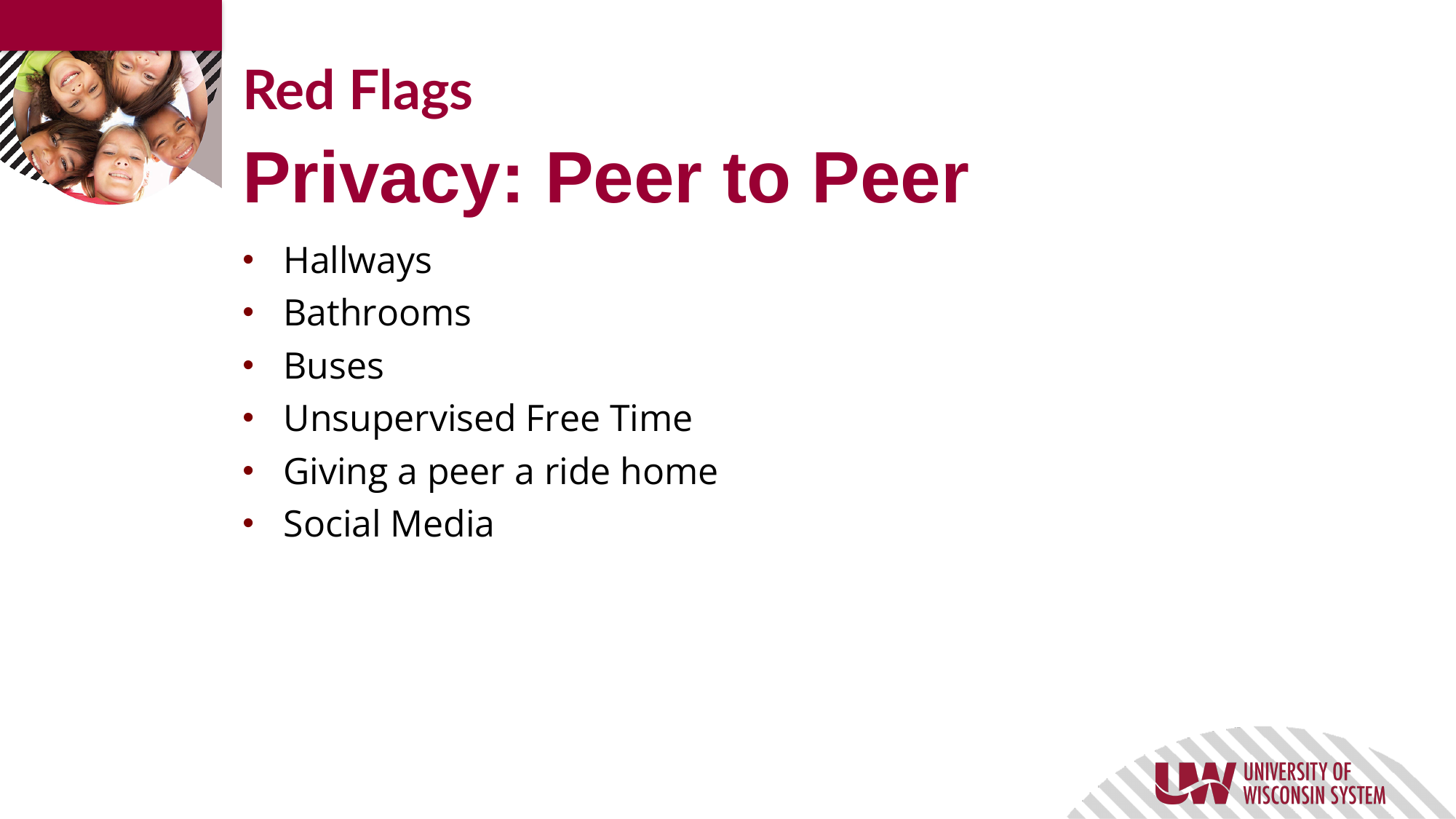

# Red Flags
Privacy: Peer to Peer
Hallways
Bathrooms
Buses
Unsupervised Free Time
Giving a peer a ride home
Social Media